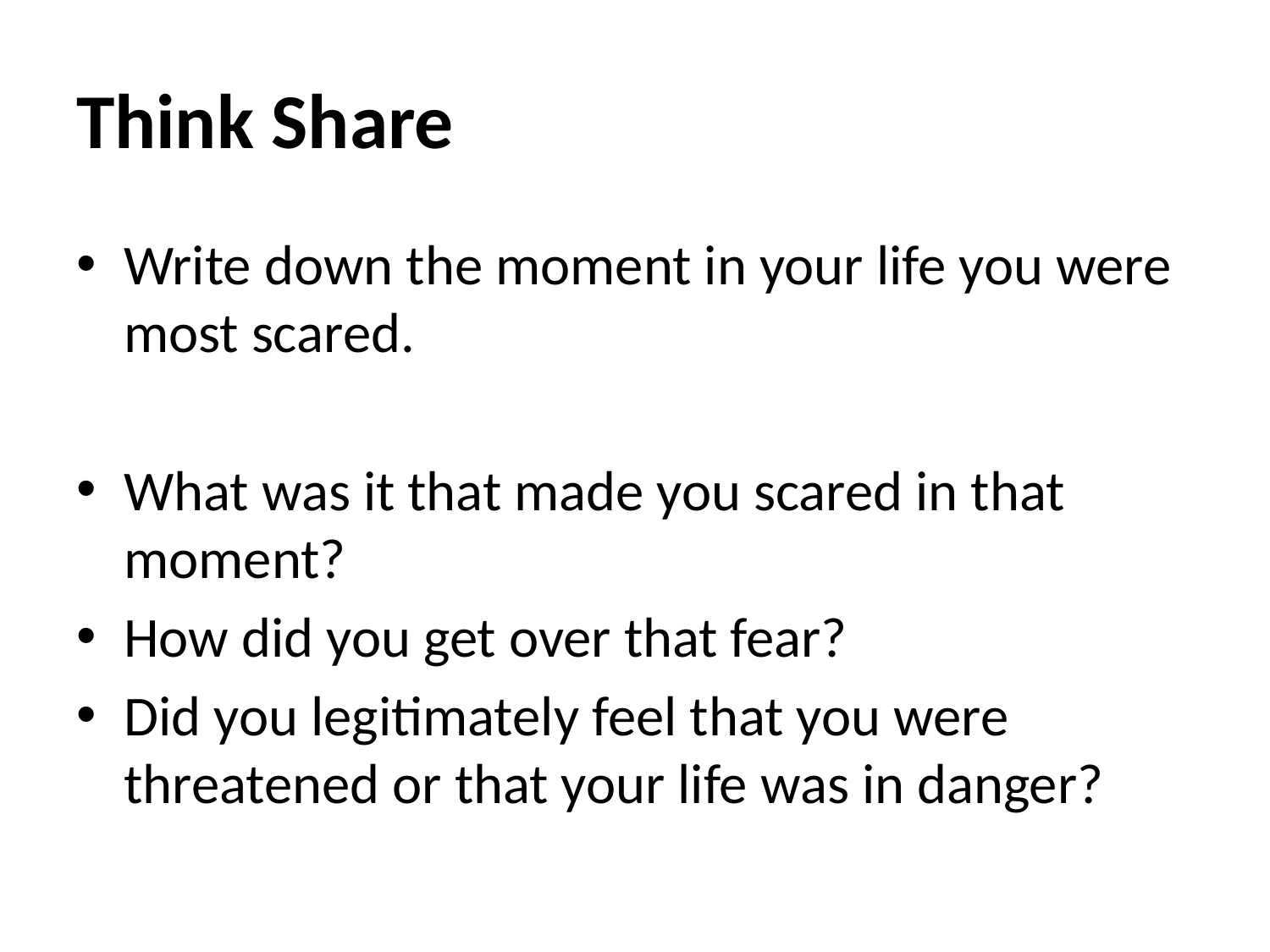

# Think Share
Write down the moment in your life you were most scared.

What was it that made you scared in that moment?
How did you get over that fear?
Did you legitimately feel that you were threatened or that your life was in danger?